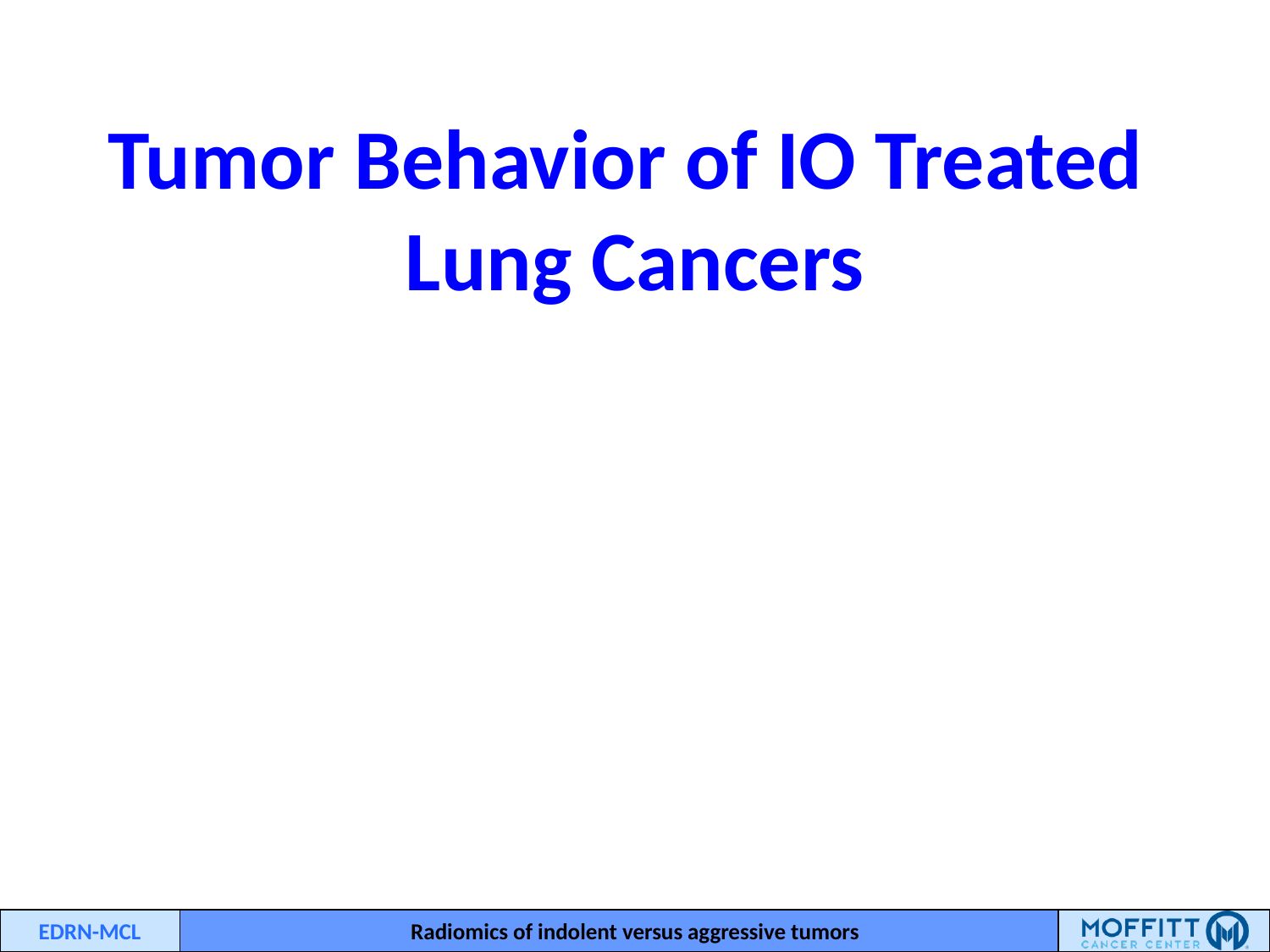

# Tumor Behavior of IO Treated Lung Cancers